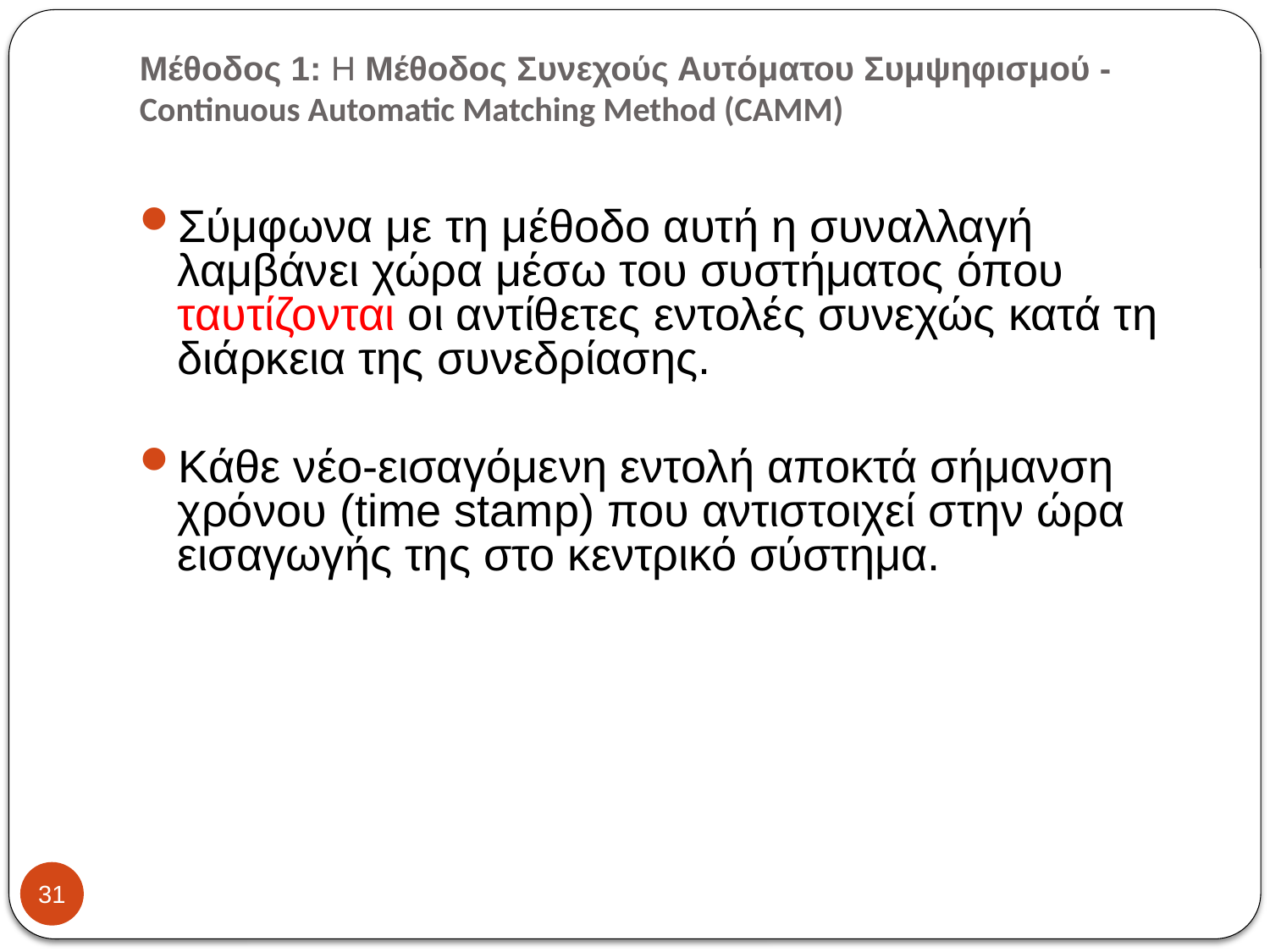

# Μέθοδος 1: Η Μέθοδος Συνεχούς Αυτόματου Συμψηφισμού - Continuous Automatic Matching Method (CAMM)
Σύμφωνα με τη μέθοδο αυτή η συναλλαγή λαμβάνει χώρα μέσω του συστήματος όπου ταυτίζονται οι αντίθετες εντολές συνεχώς κατά τη διάρκεια της συνεδρίασης.

Κάθε νέο-εισαγόμενη εντολή αποκτά σήμανση χρόνου (time stamp) που αντιστοιχεί στην ώρα εισαγωγής της στο κεντρικό σύστημα.

31